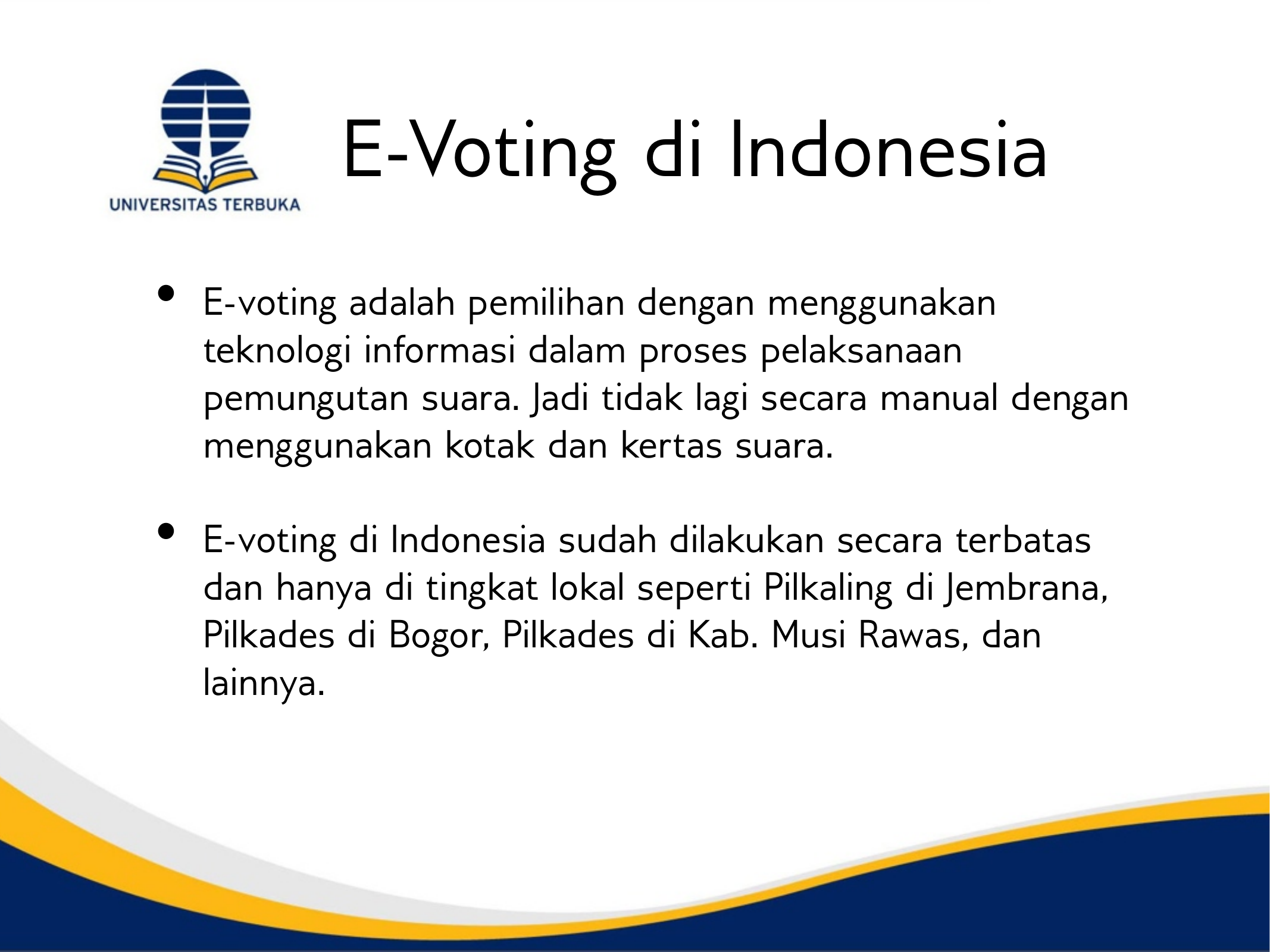

# E-Voting di Indonesia
E-voting adalah pemilihan dengan menggunakan teknologi informasi dalam proses pelaksanaan pemungutan suara. Jadi tidak lagi secara manual dengan menggunakan kotak dan kertas suara.
E-voting di Indonesia sudah dilakukan secara terbatas dan hanya di tingkat lokal seperti Pilkaling di Jembrana, Pilkades di Bogor, Pilkades di Kab. Musi Rawas, dan lainnya.